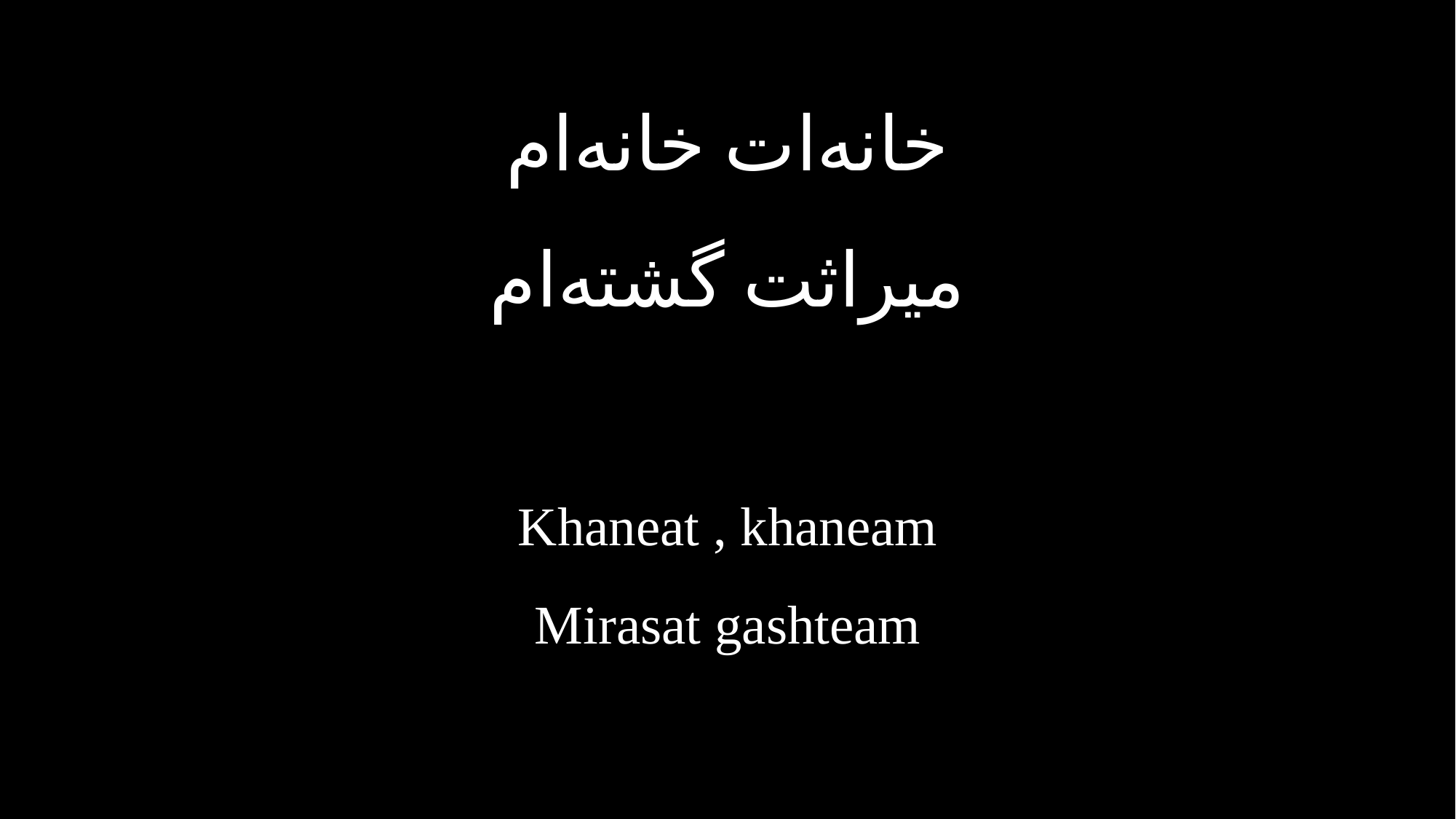

خانه‌ات خانه‌ام
میراثت گشته‌ام

Khaneat , khaneam
Mirasat gashteam